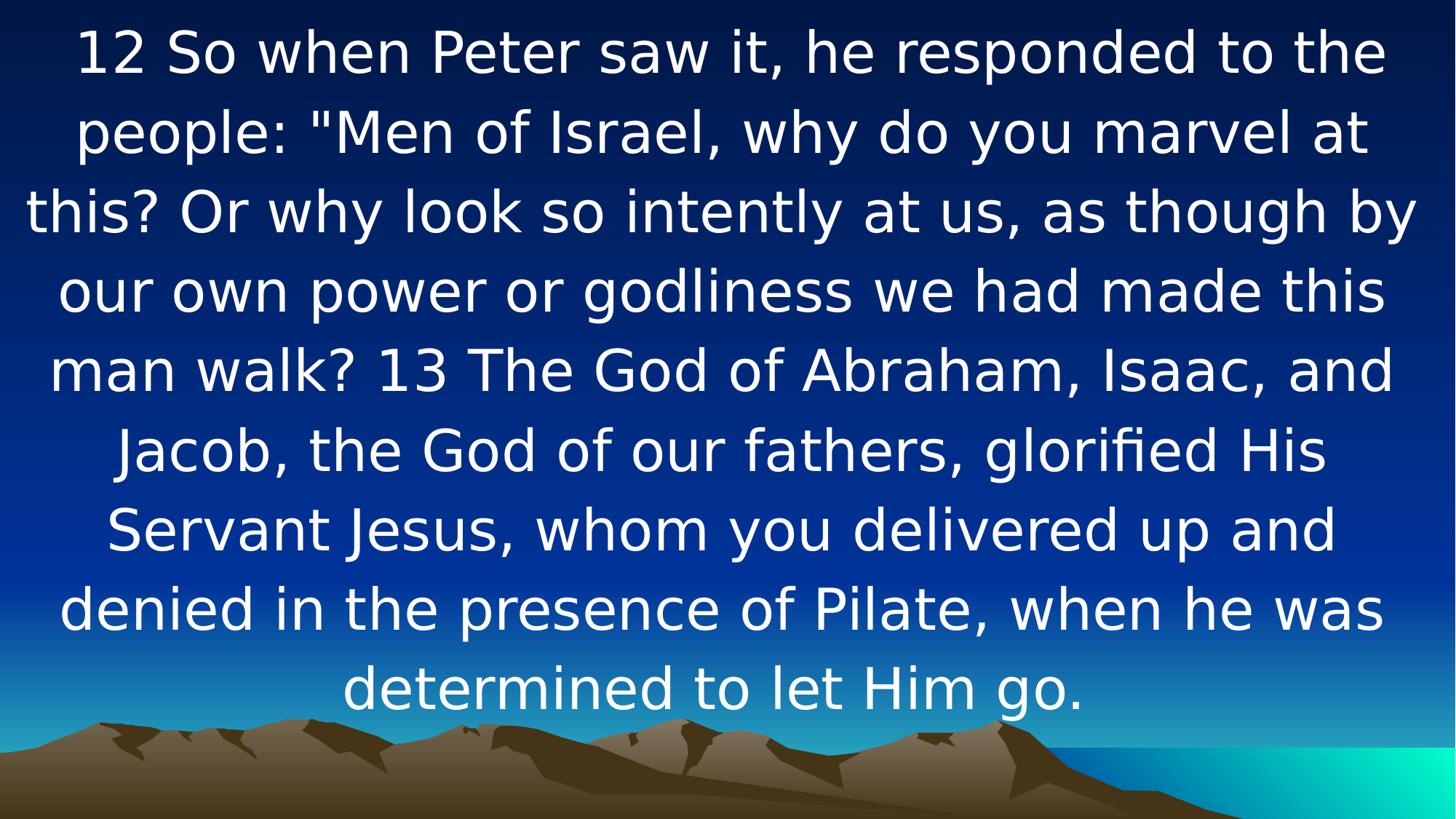

12 So when Peter saw it, he responded to the people: "Men of Israel, why do you marvel at this? Or why look so intently at us, as though by our own power or godliness we had made this man walk? 13 The God of Abraham, Isaac, and Jacob, the God of our fathers, glorified His Servant Jesus, whom you delivered up and denied in the presence of Pilate, when he was determined to let Him go.